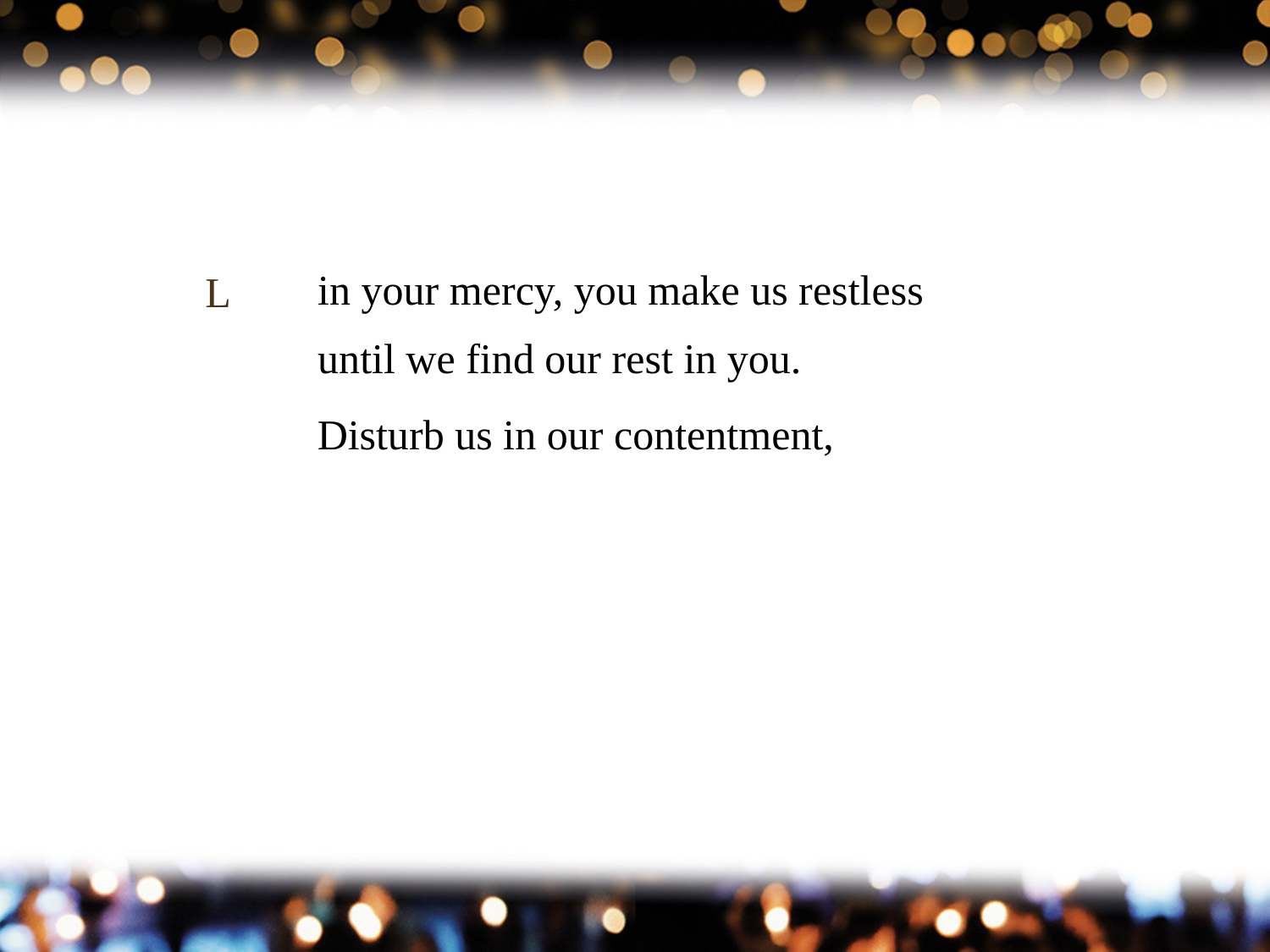

L
in your mercy, you make us restless
until we find our rest in you.

# Disturb us in our contentment,